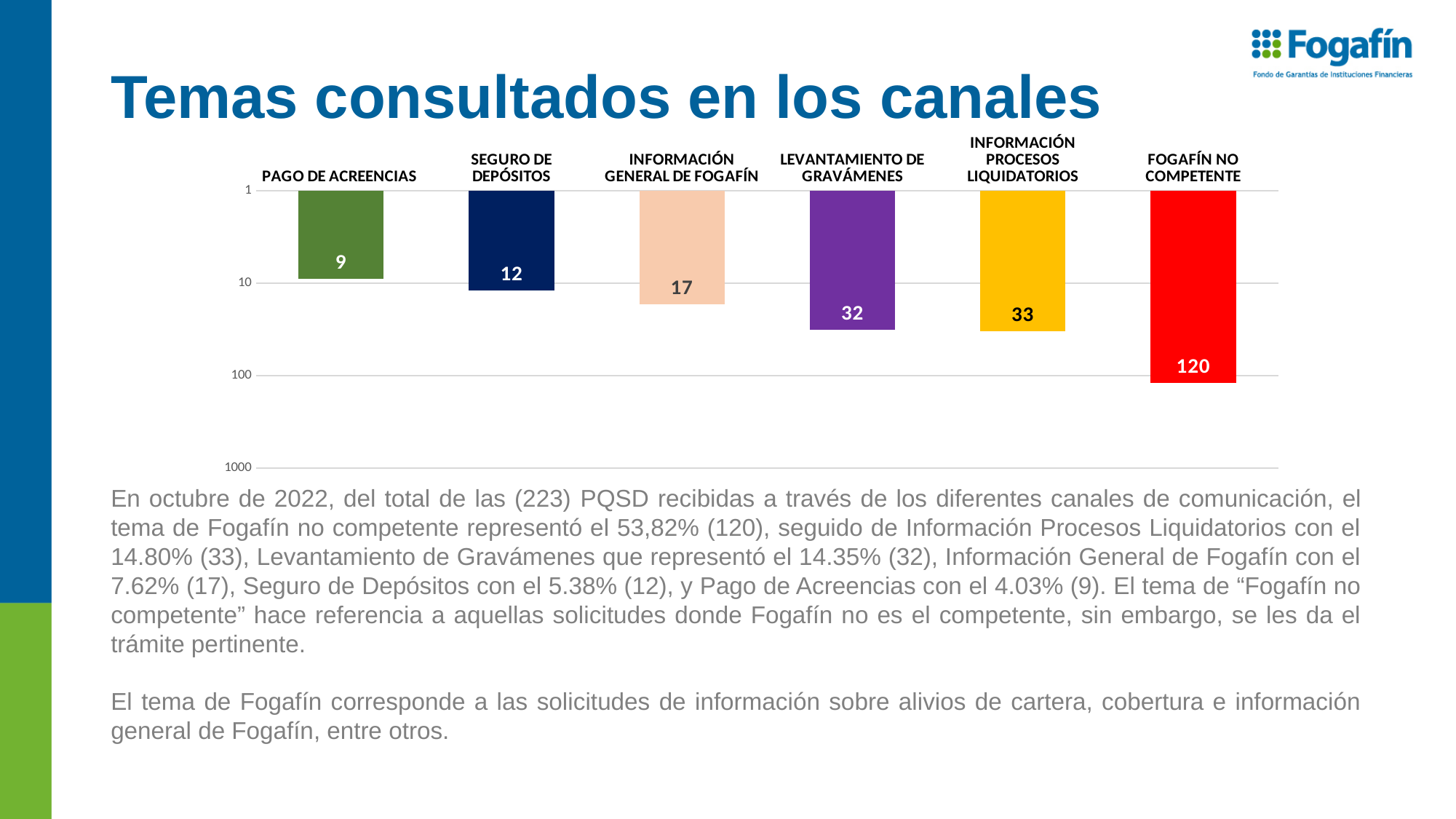

# Temas consultados en los canales

### Chart

| Category |  |
|---|---|
| PAGO DE ACREENCIAS  | 9.0 |
| SEGURO DE DEPÓSITOS | 12.0 |
| INFORMACIÓN GENERAL DE FOGAFÍN | 17.0 |
| LEVANTAMIENTO DE GRAVÁMENES | 32.0 |
| INFORMACIÓN PROCESOS LIQUIDATORIOS | 33.0 |
| FOGAFÍN NO COMPETENTE | 120.0 |
En octubre de 2022, del total de las (223) PQSD recibidas a través de los diferentes canales de comunicación, el tema de Fogafín no competente representó el 53,82% (120), seguido de Información Procesos Liquidatorios con el 14.80% (33), Levantamiento de Gravámenes que representó el 14.35% (32), Información General de Fogafín con el 7.62% (17), Seguro de Depósitos con el 5.38% (12), y Pago de Acreencias con el 4.03% (9). El tema de “Fogafín no competente” hace referencia a aquellas solicitudes donde Fogafín no es el competente, sin embargo, se les da el trámite pertinente.

El tema de Fogafín corresponde a las solicitudes de información sobre alivios de cartera, cobertura e información general de Fogafín, entre otros.